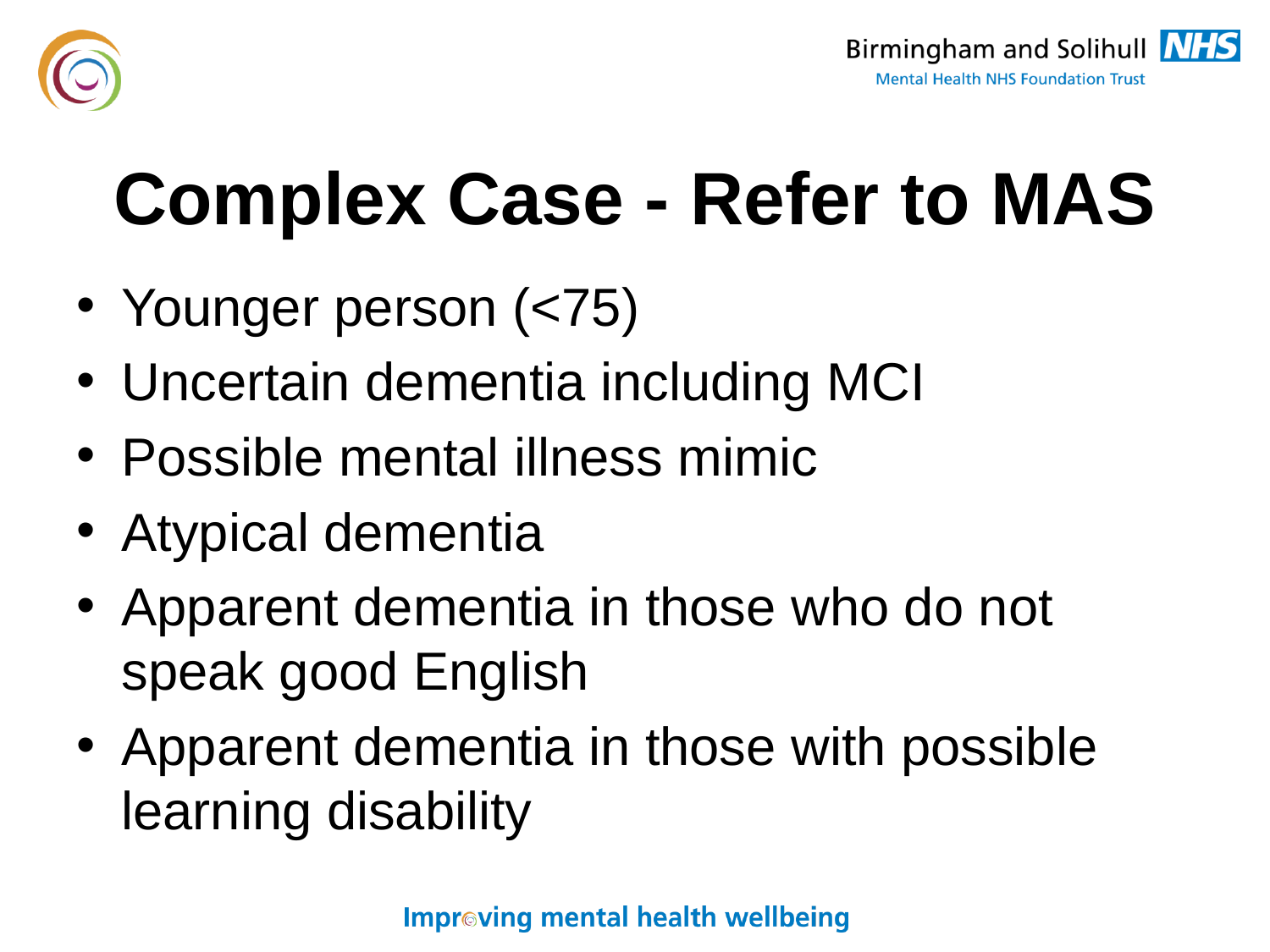

# Complex Case - Refer to MAS
Younger person (<75)
Uncertain dementia including MCI
Possible mental illness mimic
Atypical dementia
Apparent dementia in those who do not  speak good English
Apparent dementia in those with possible learning disability